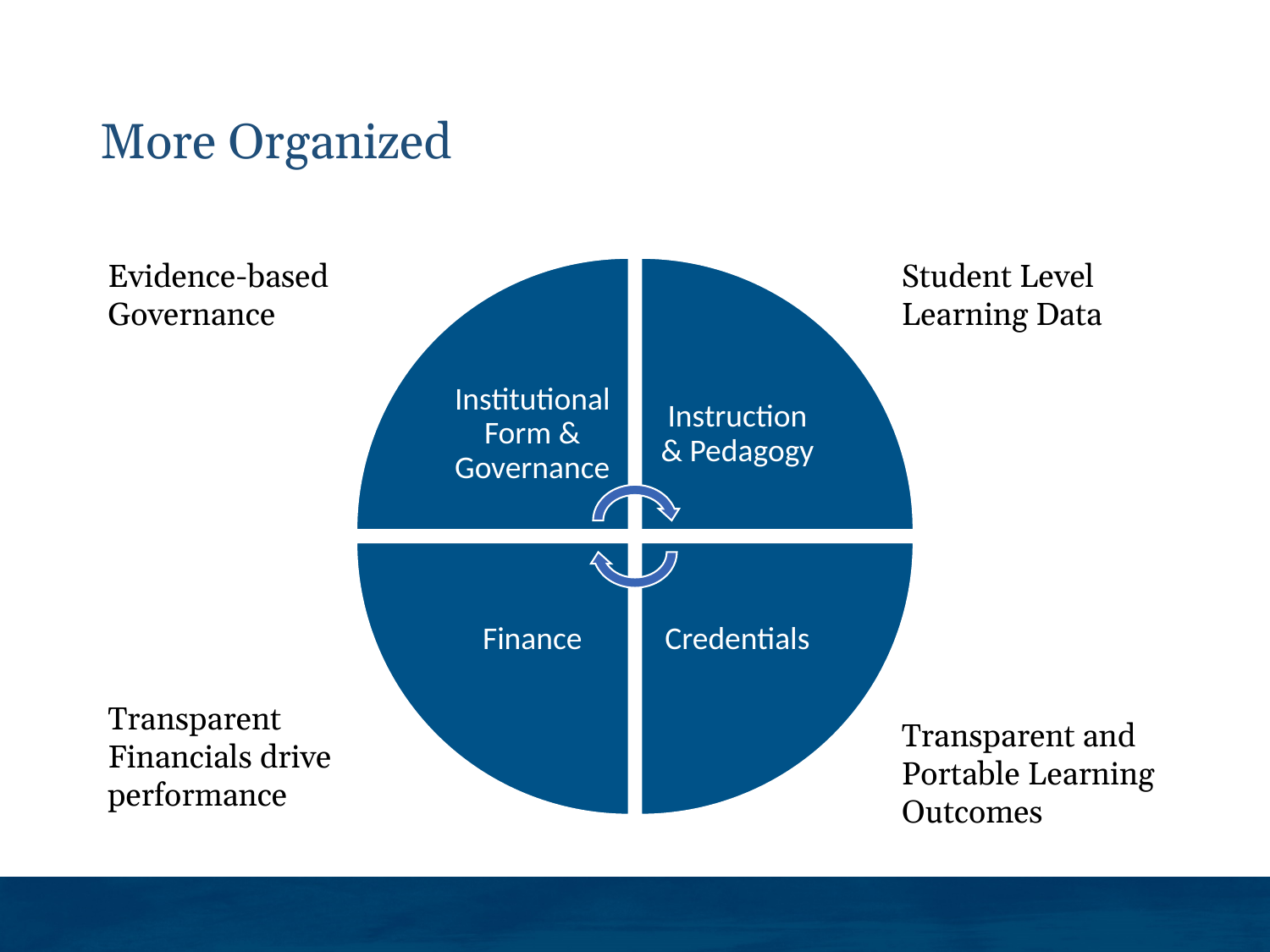

# More Organized
Institutional Form & Governance
Instruction & Pedagogy
Credentials
Finance
Evidence-based
Governance
Student Level
Learning Data
Transparent  Financials drive performance
Transparent and Portable Learning
Outcomes